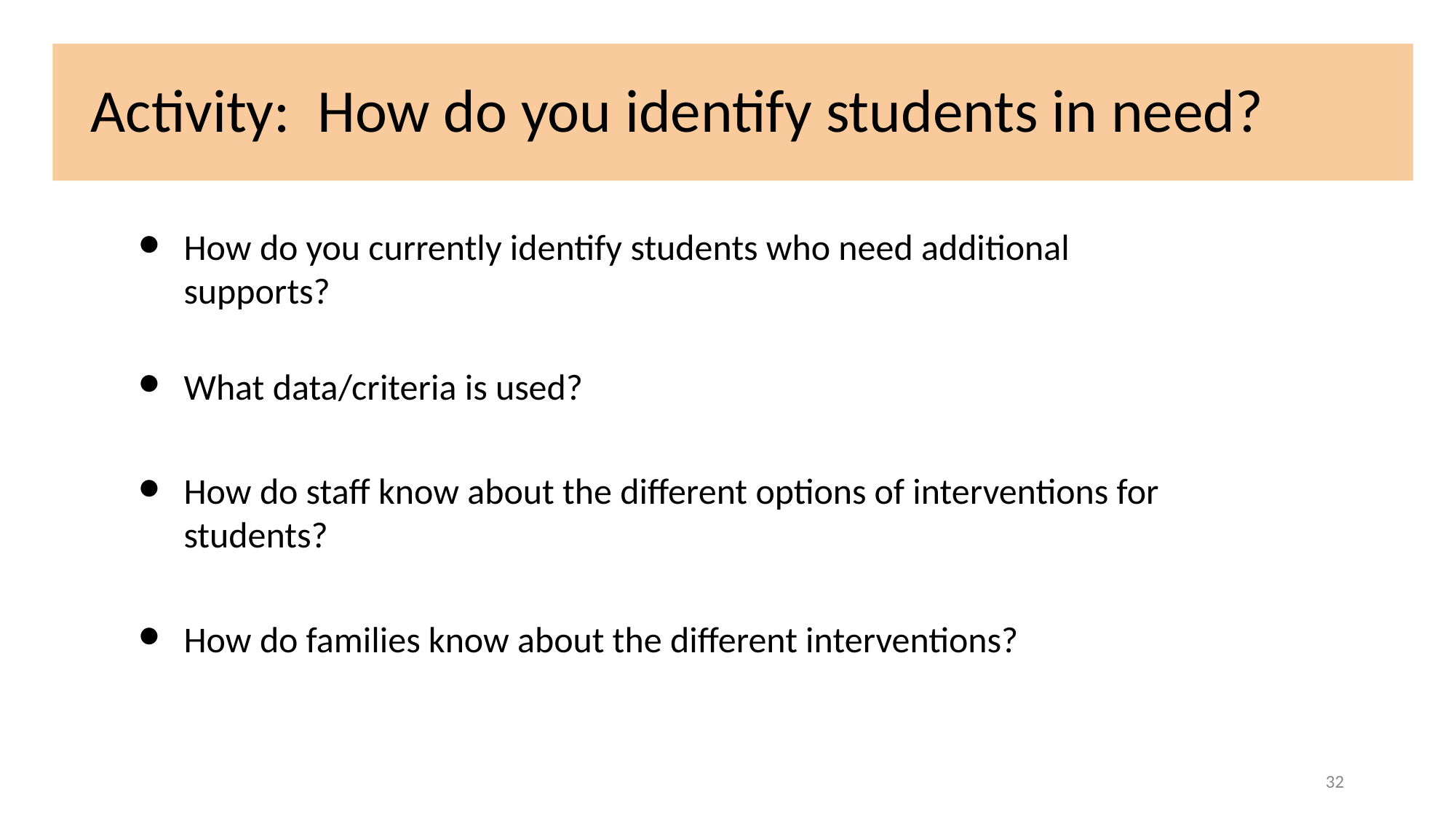

# Activity:  How do you identify students in need?
How do you currently identify students who need additional supports?

What data/criteria is used?

How do staff know about the different options of interventions for students?

How do families know about the different interventions?
32